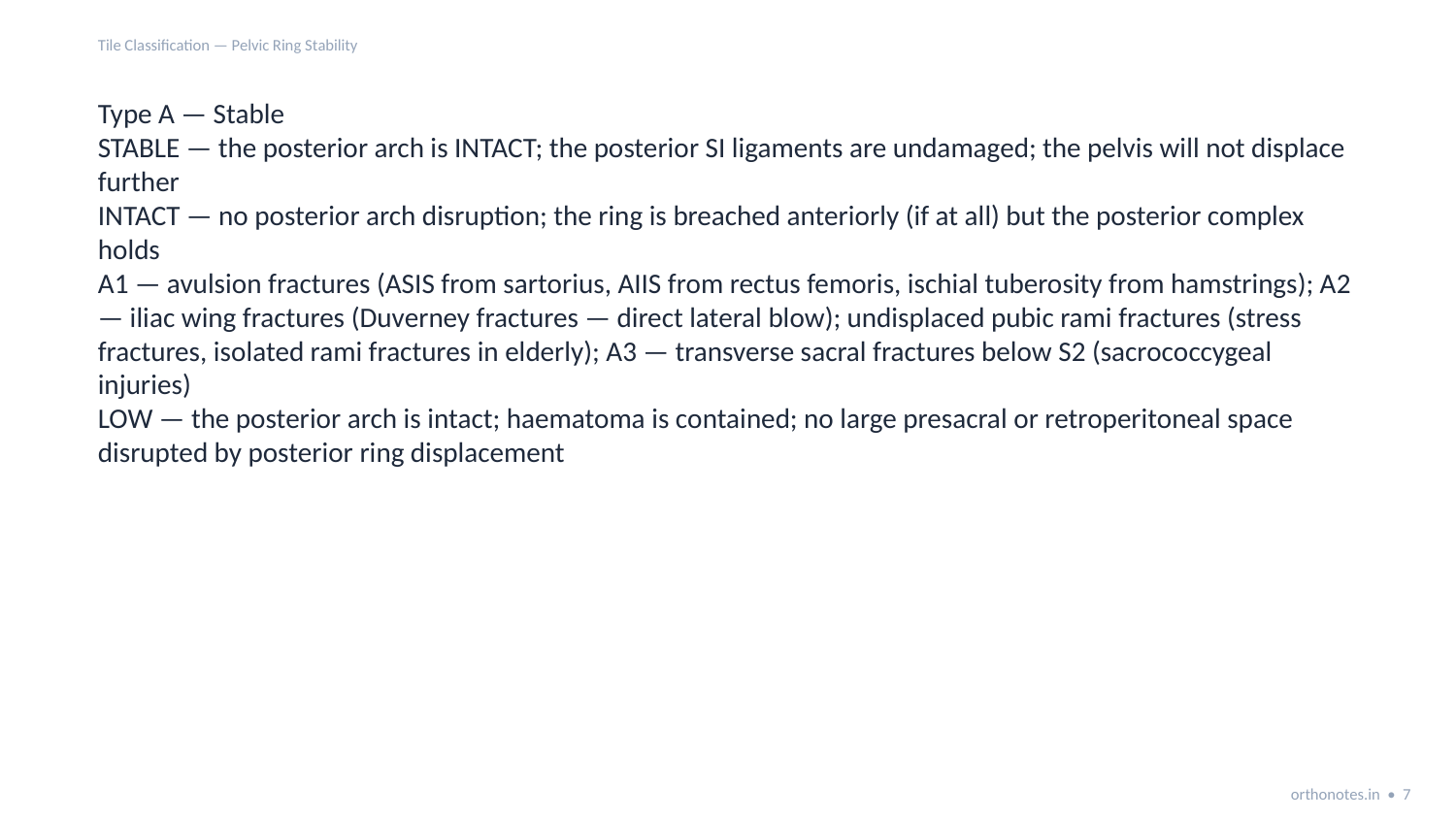

Tile Classification — Pelvic Ring Stability
Type A — Stable
STABLE — the posterior arch is INTACT; the posterior SI ligaments are undamaged; the pelvis will not displace further
INTACT — no posterior arch disruption; the ring is breached anteriorly (if at all) but the posterior complex holds
A1 — avulsion fractures (ASIS from sartorius, AIIS from rectus femoris, ischial tuberosity from hamstrings); A2 — iliac wing fractures (Duverney fractures — direct lateral blow); undisplaced pubic rami fractures (stress fractures, isolated rami fractures in elderly); A3 — transverse sacral fractures below S2 (sacrococcygeal injuries)
LOW — the posterior arch is intact; haematoma is contained; no large presacral or retroperitoneal space disrupted by posterior ring displacement
orthonotes.in  •  7